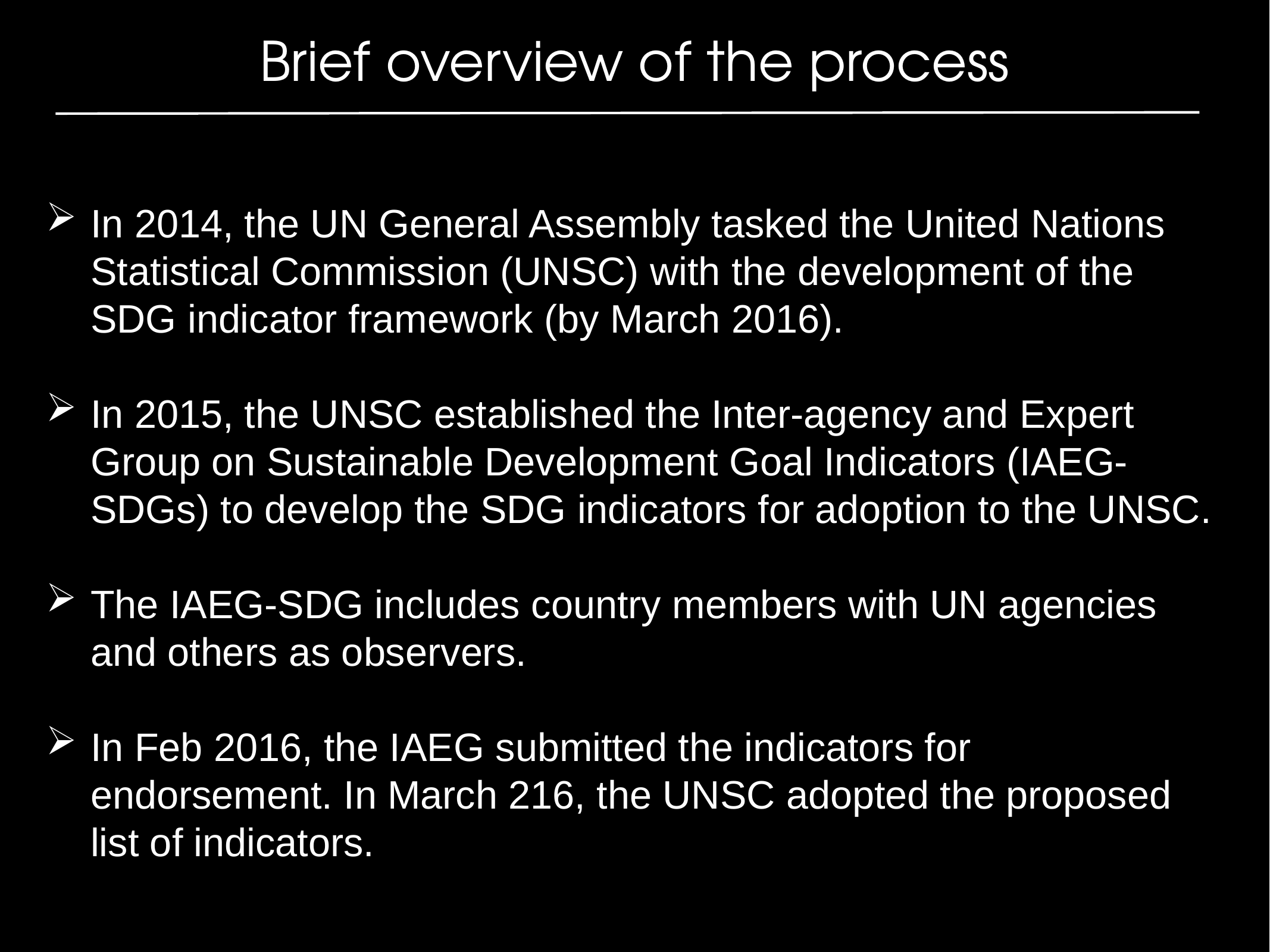

Brief overview of the process

In 2014, the UN General Assembly tasked the United Nations Statistical Commission (UNSC) with the development of the SDG indicator framework (by March 2016).

In 2015, the UNSC established the Inter-agency and Expert Group on Sustainable Development Goal Indicators (IAEG-SDGs) to develop the SDG indicators for adoption to the UNSC.

The IAEG-SDG includes country members with UN agencies and others as observers.

In Feb 2016, the IAEG submitted the indicators for endorsement. In March 216, the UNSC adopted the proposed list of indicators.